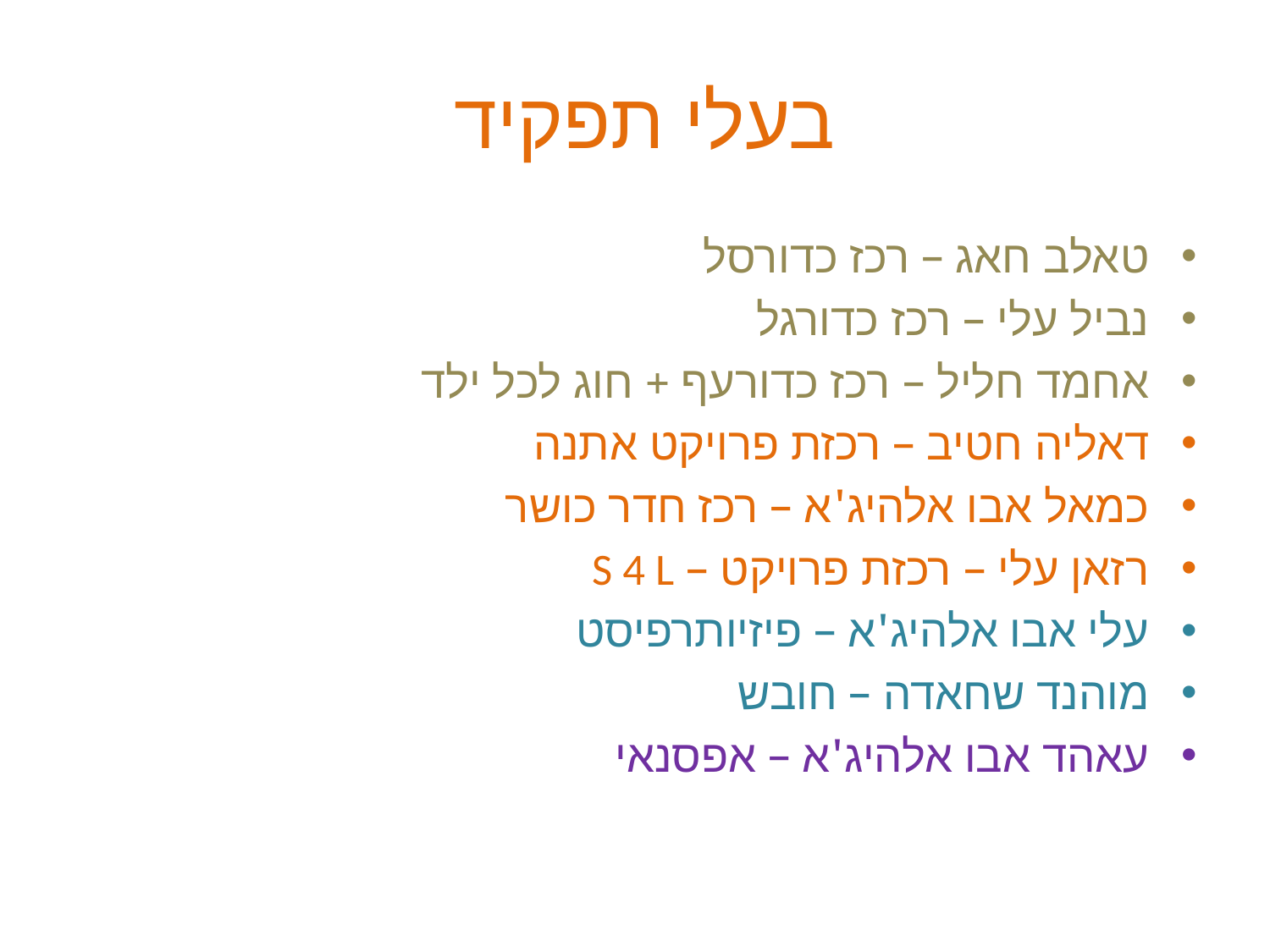

# בעלי תפקיד
טאלב חאג – רכז כדורסל
נביל עלי – רכז כדורגל
אחמד חליל – רכז כדורעף + חוג לכל ילד
דאליה חטיב – רכזת פרויקט אתנה
כמאל אבו אלהיג'א – רכז חדר כושר
רזאן עלי – רכזת פרויקט – S 4 L
עלי אבו אלהיג'א – פיזיותרפיסט
מוהנד שחאדה – חובש
עאהד אבו אלהיג'א – אפסנאי